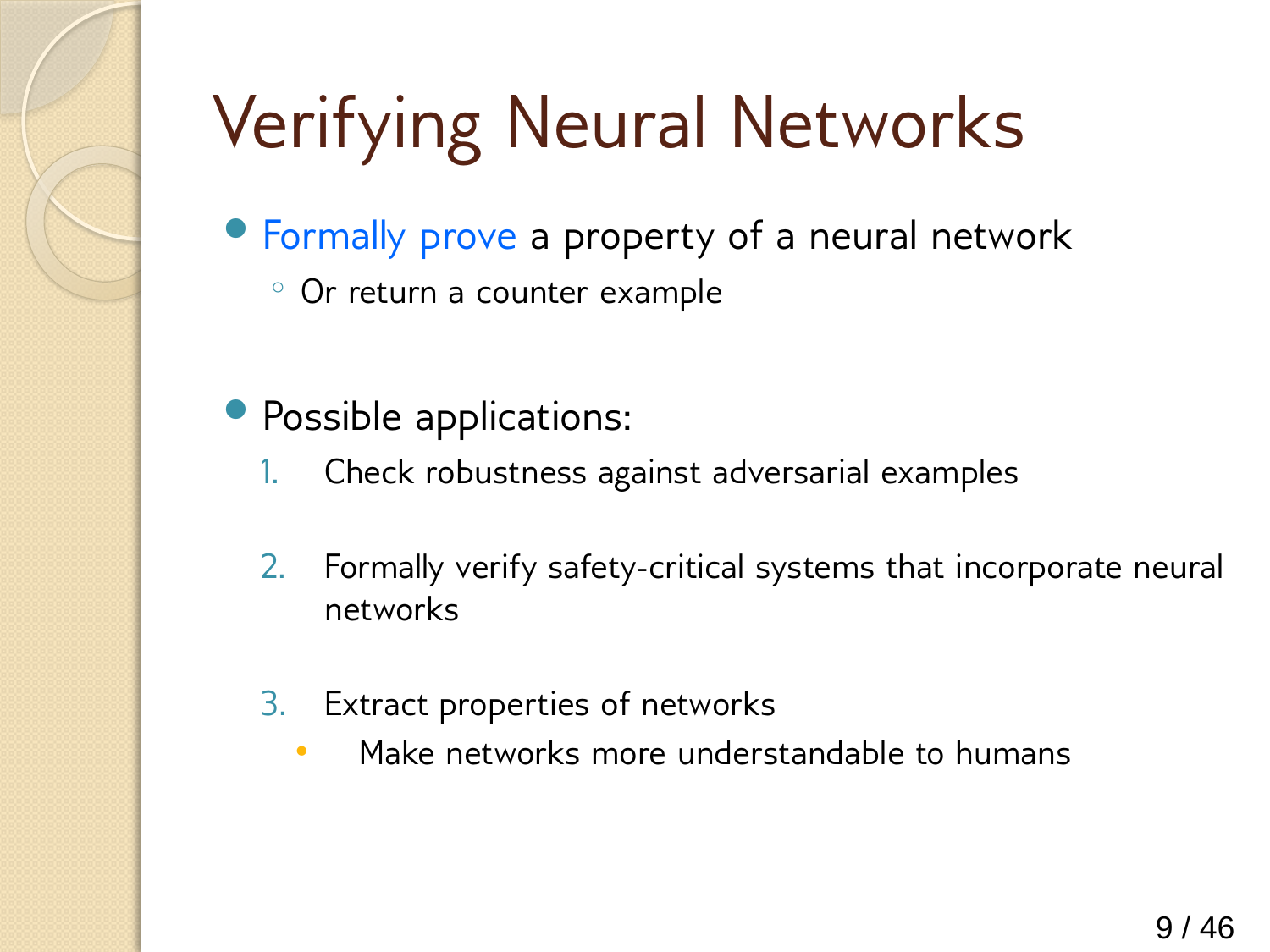

# Verifying Neural Networks
Formally prove a property of a neural network
Or return a counter example

Possible applications:
Check robustness against adversarial examples
Formally verify safety-critical systems that incorporate neural networks
Extract properties of networks
Make networks more understandable to humans